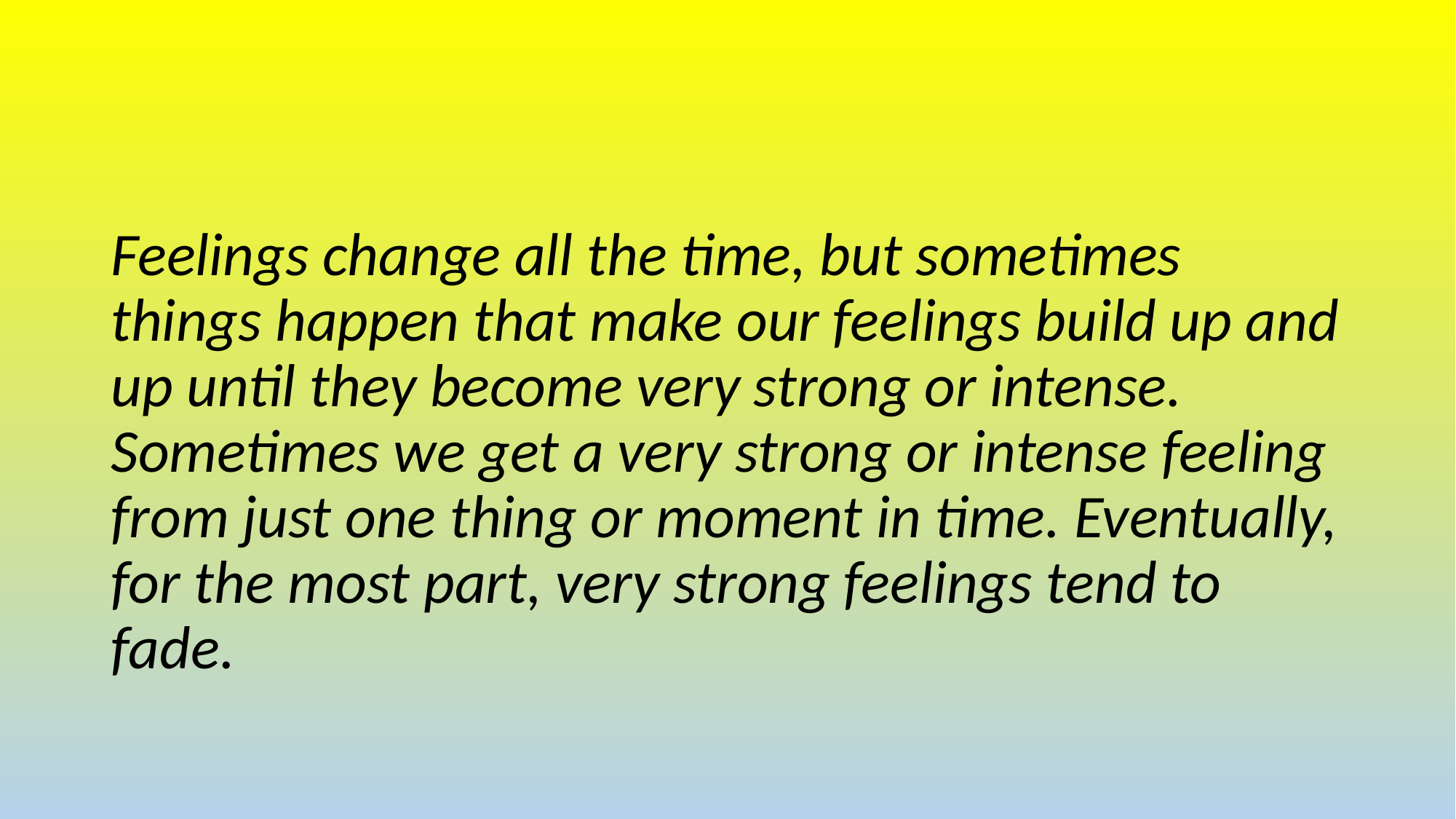

Feelings change all the time, but sometimes things happen that make our feelings build up and up until they become very strong or intense. Sometimes we get a very strong or intense feeling from just one thing or moment in time. Eventually, for the most part, very strong feelings tend to fade.